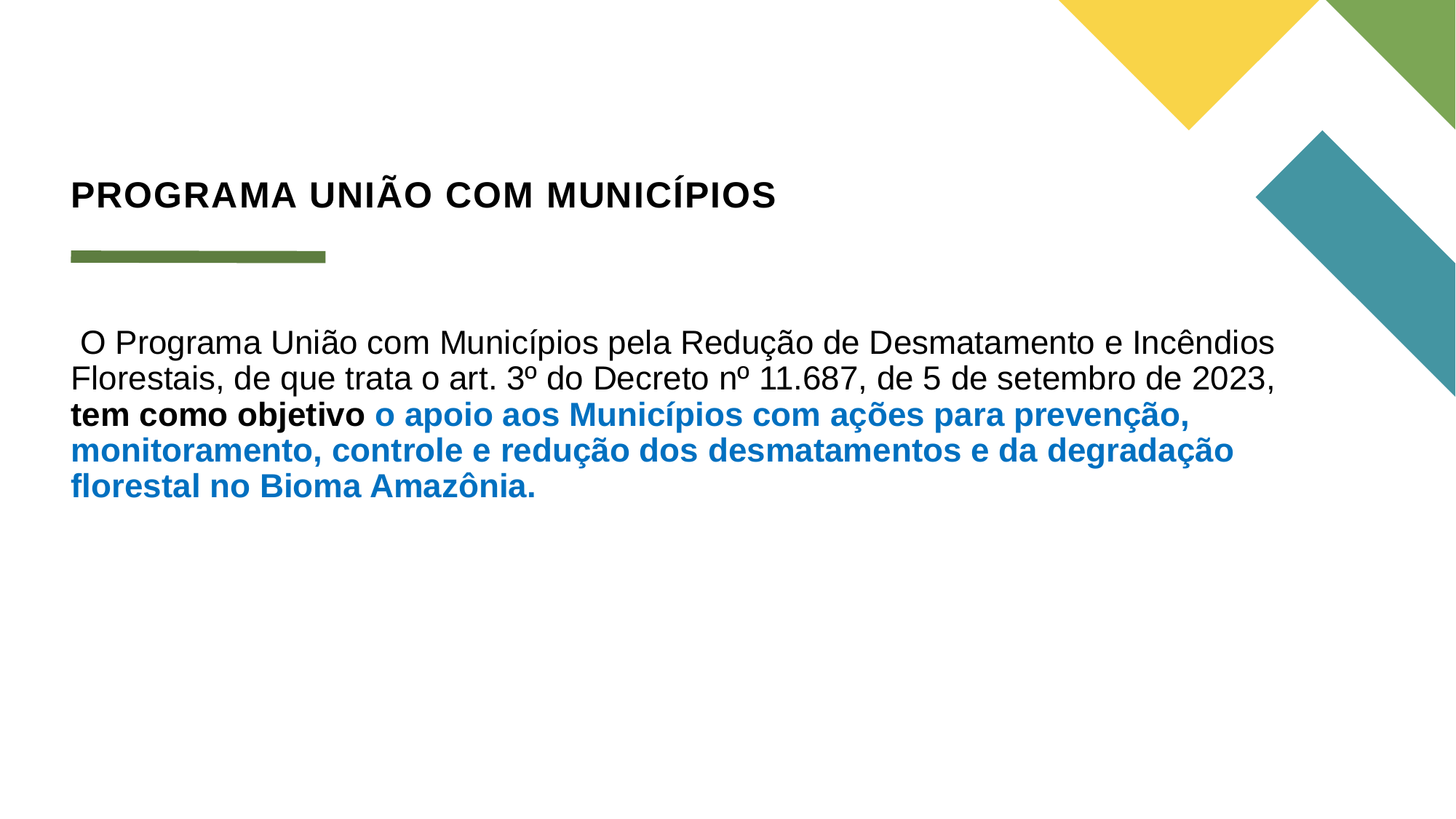

# PROGRAMA UNIÃO COM MUNICÍPIOS
 O Programa União com Municípios pela Redução de Desmatamento e Incêndios Florestais, de que trata o art. 3º do Decreto nº 11.687, de 5 de setembro de 2023, tem como objetivo o apoio aos Municípios com ações para prevenção, monitoramento, controle e redução dos desmatamentos e da degradação florestal no Bioma Amazônia.